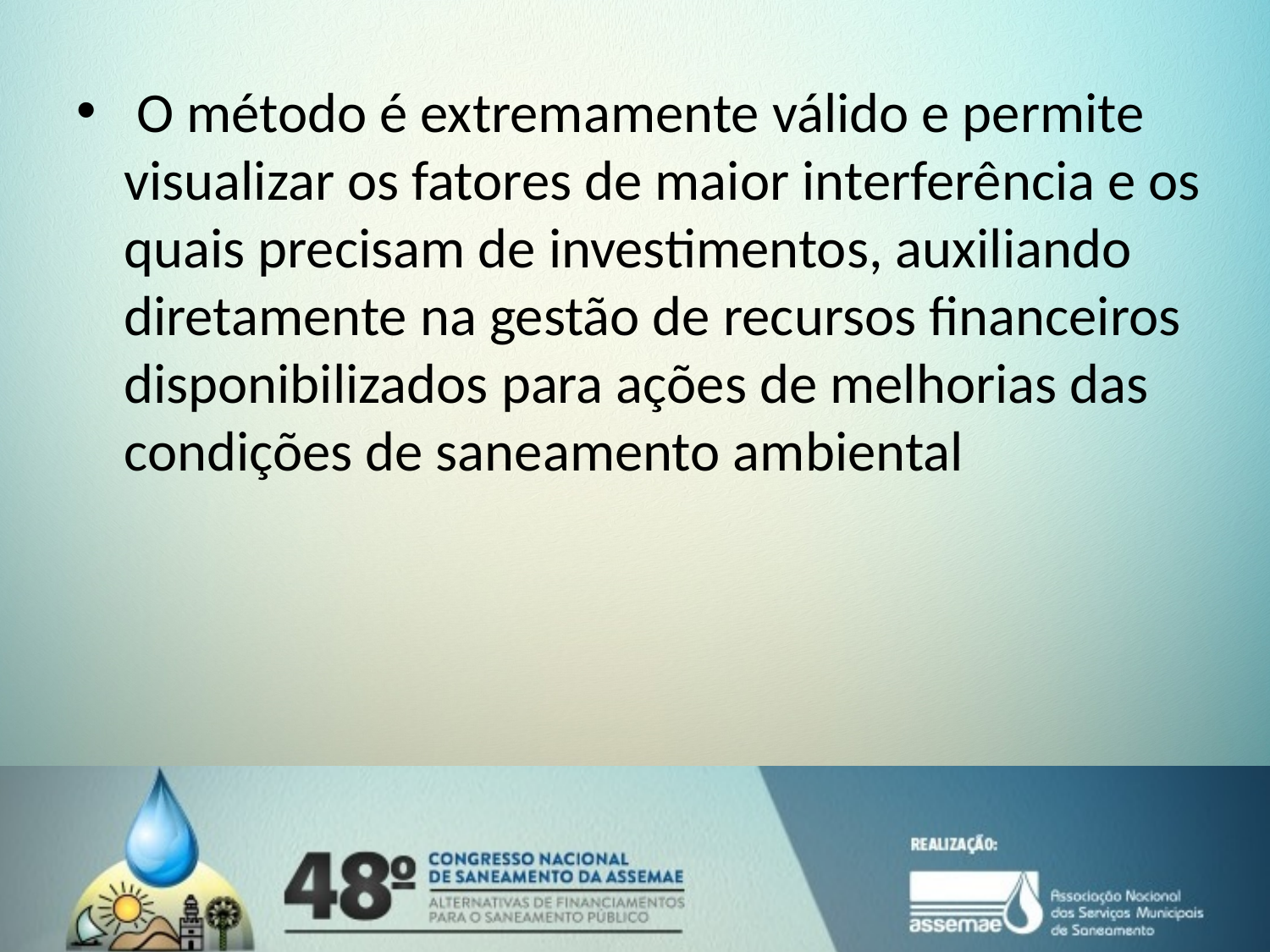

O método é extremamente válido e permite visualizar os fatores de maior interferência e os quais precisam de investimentos, auxiliando diretamente na gestão de recursos financeiros disponibilizados para ações de melhorias das condições de saneamento ambiental